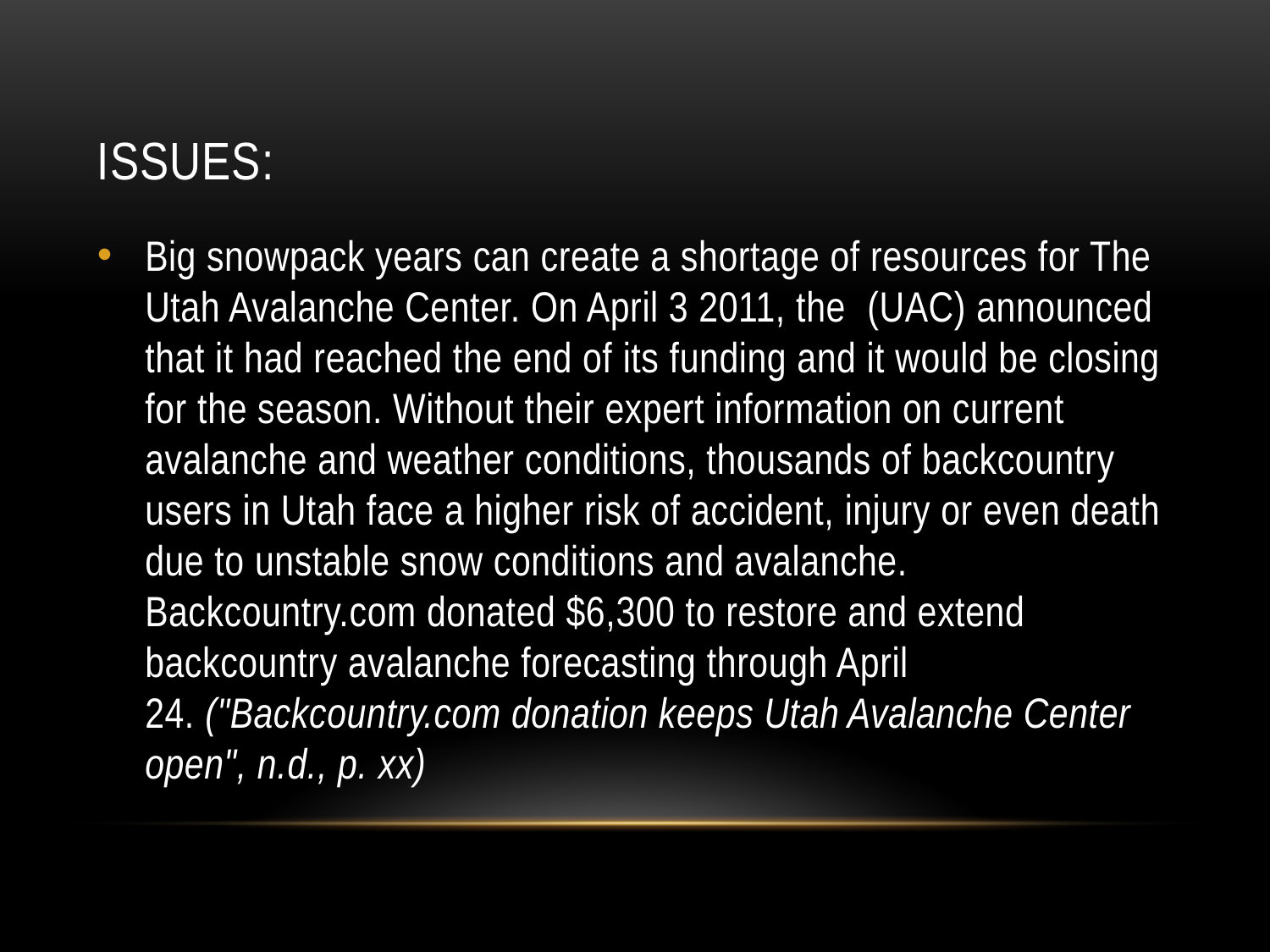

# Issues:
Big snowpack years can create a shortage of resources for The Utah Avalanche Center. On April 3 2011, the  (UAC) announced that it had reached the end of its funding and it would be closing for the season. Without their expert information on current avalanche and weather conditions, thousands of backcountry users in Utah face a higher risk of accident, injury or even death due to unstable snow conditions and avalanche. Backcountry.com donated $6,300 to restore and extend backcountry avalanche forecasting through April 24. ("Backcountry.com donation keeps Utah Avalanche Center open", n.d., p. xx)